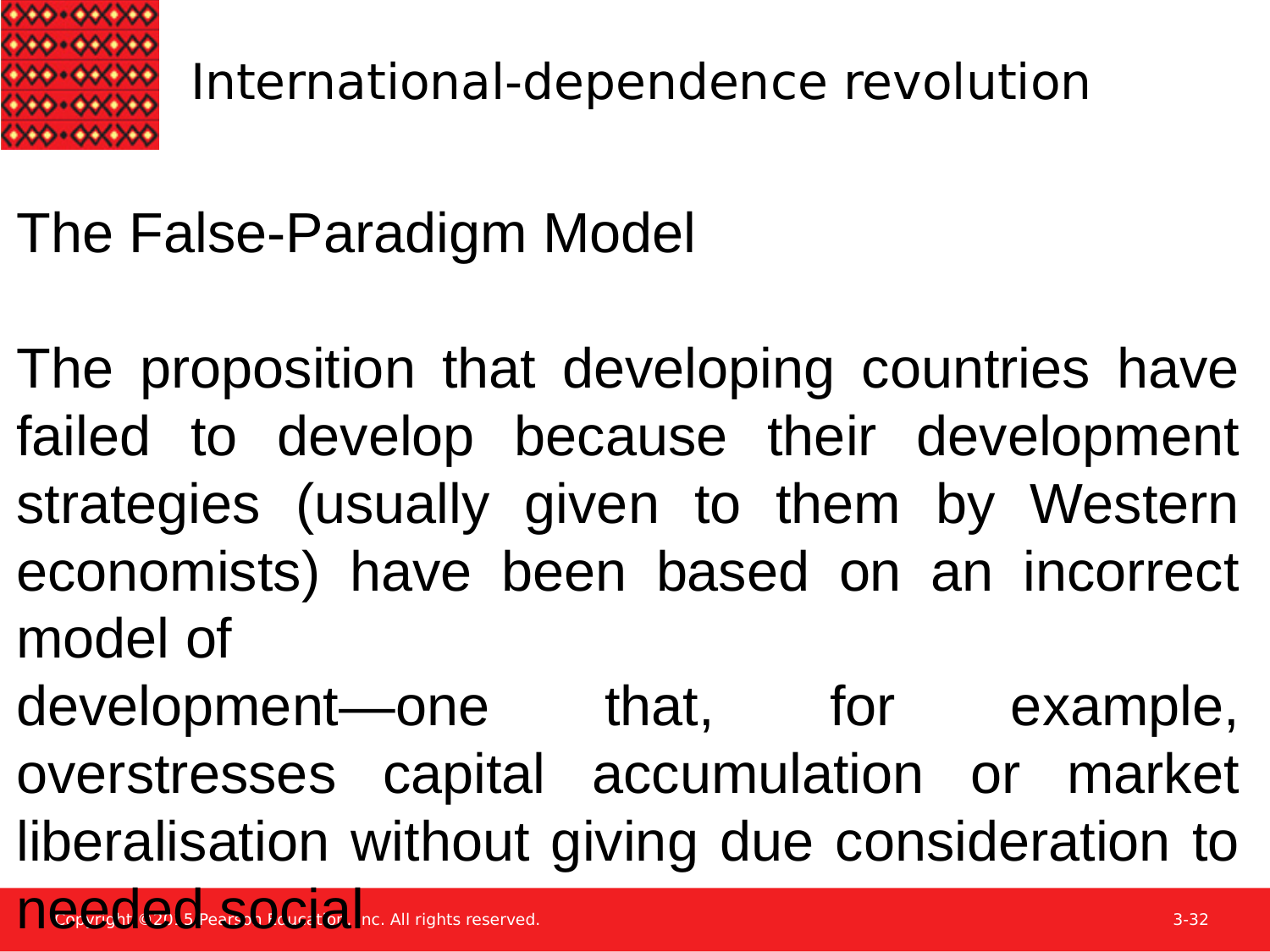

International-dependence revolution
The False-Paradigm Model

The proposition that developing countries have failed to develop because their development strategies (usually given to them by Western economists) have been based on an incorrect model of
development—one that, for example, overstresses capital accumulation or market liberalisation without giving due consideration to needed social
and institutional change.